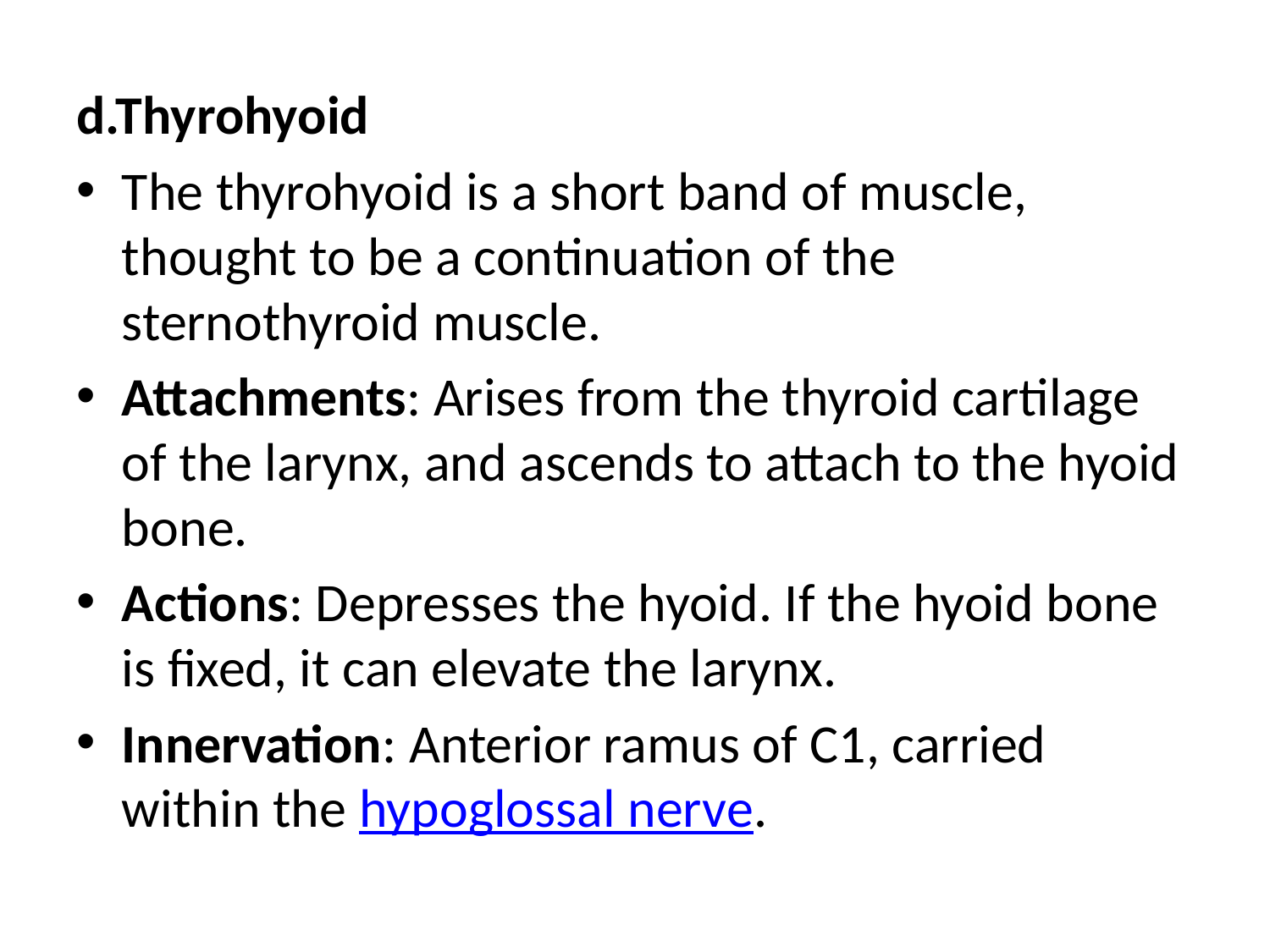

d.Thyrohyoid
The thyrohyoid is a short band of muscle, thought to be a continuation of the sternothyroid muscle.
Attachments: Arises from the thyroid cartilage of the larynx, and ascends to attach to the hyoid bone.
Actions: Depresses the hyoid. If the hyoid bone is fixed, it can elevate the larynx.
Innervation: Anterior ramus of C1, carried within the hypoglossal nerve.